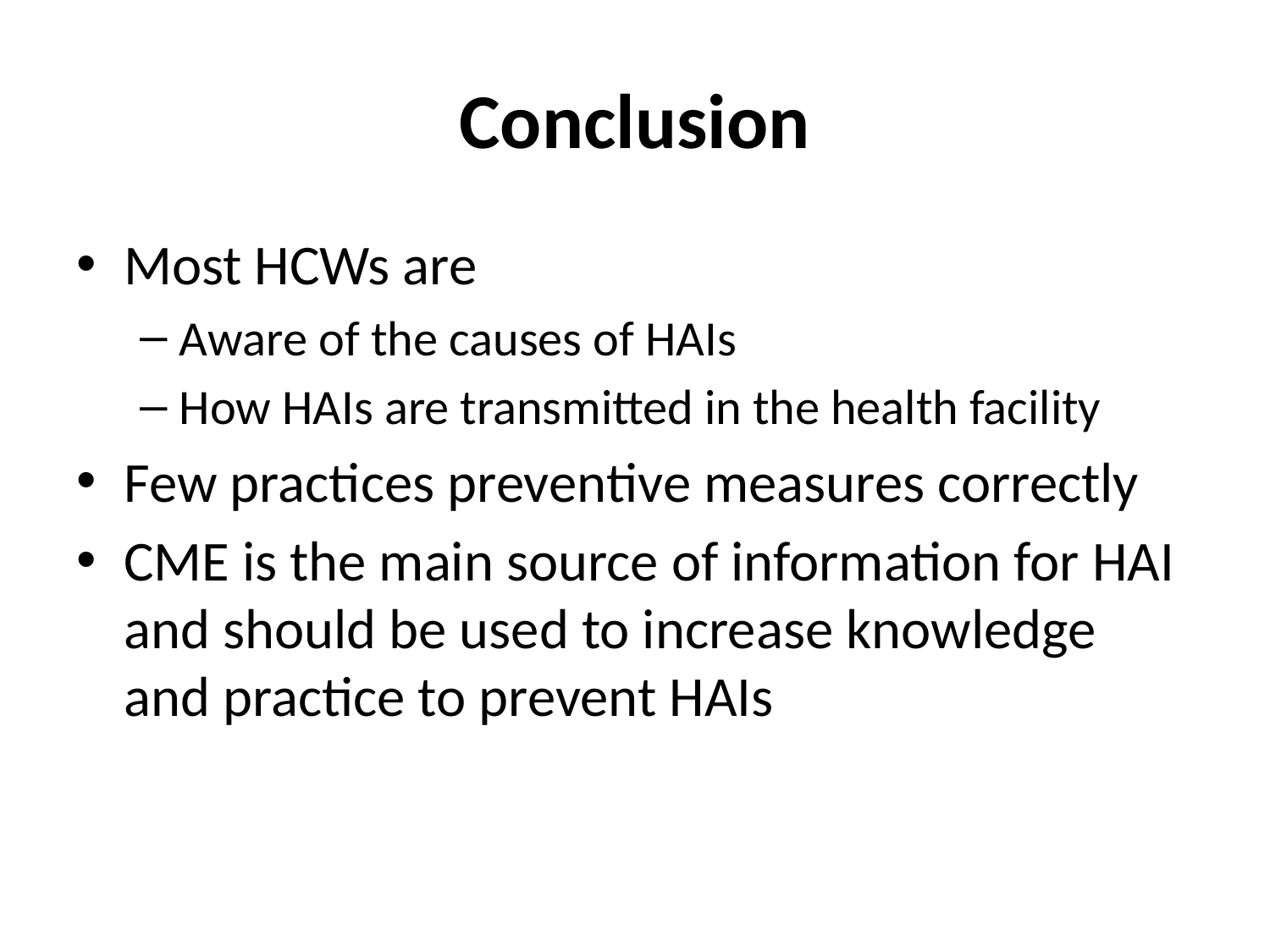

# Conclusion
Most HCWs are
Aware of the causes of HAIs
How HAIs are transmitted in the health facility
Few practices preventive measures correctly
CME is the main source of information for HAI and should be used to increase knowledge and practice to prevent HAIs